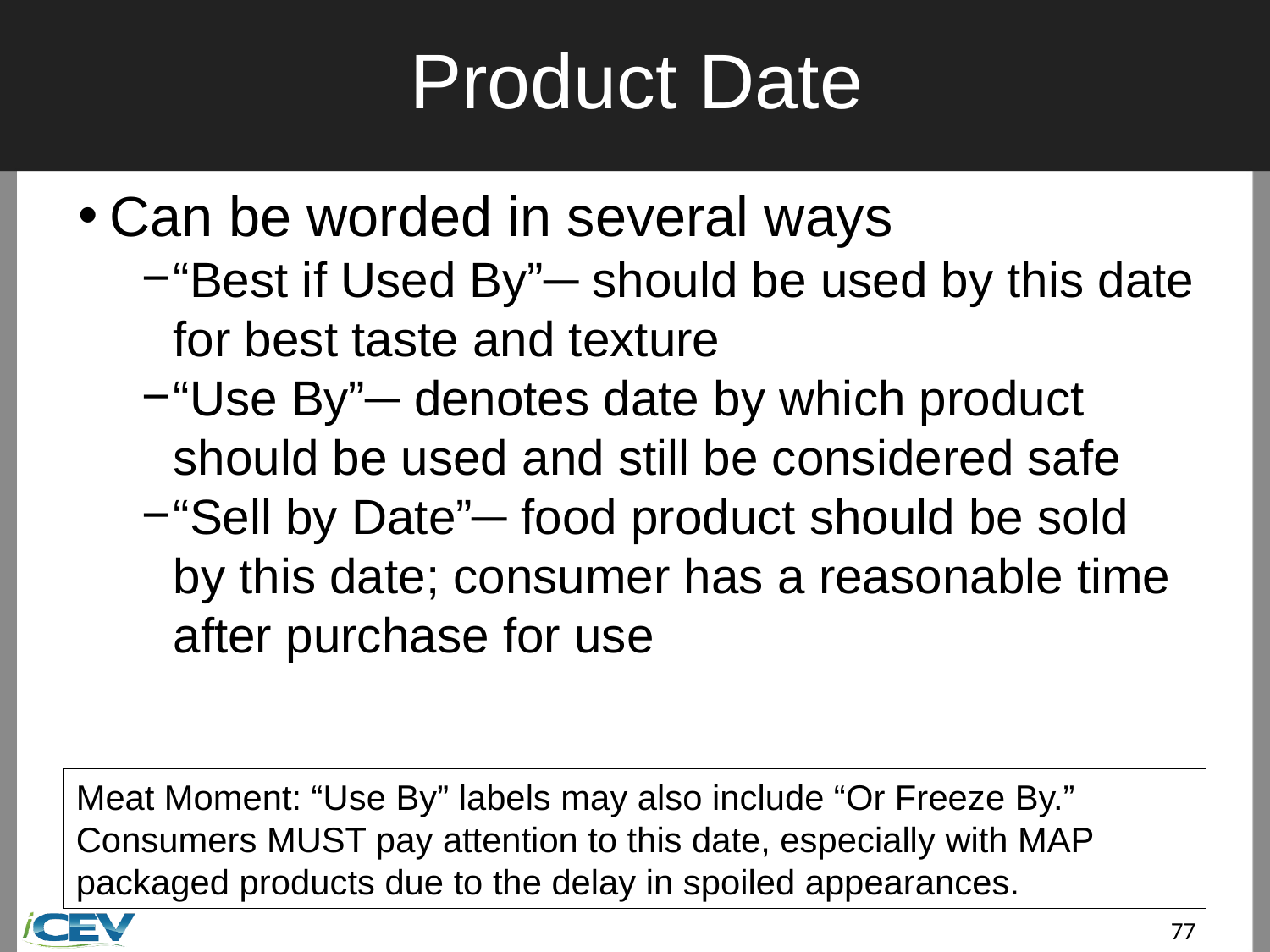

# Product Date
Can be worded in several ways
“Best if Used By”─ should be used by this date for best taste and texture
“Use By”─ denotes date by which product should be used and still be considered safe
“Sell by Date”─ food product should be sold by this date; consumer has a reasonable time after purchase for use
Meat Moment: “Use By” labels may also include “Or Freeze By.” Consumers MUST pay attention to this date, especially with MAP packaged products due to the delay in spoiled appearances.